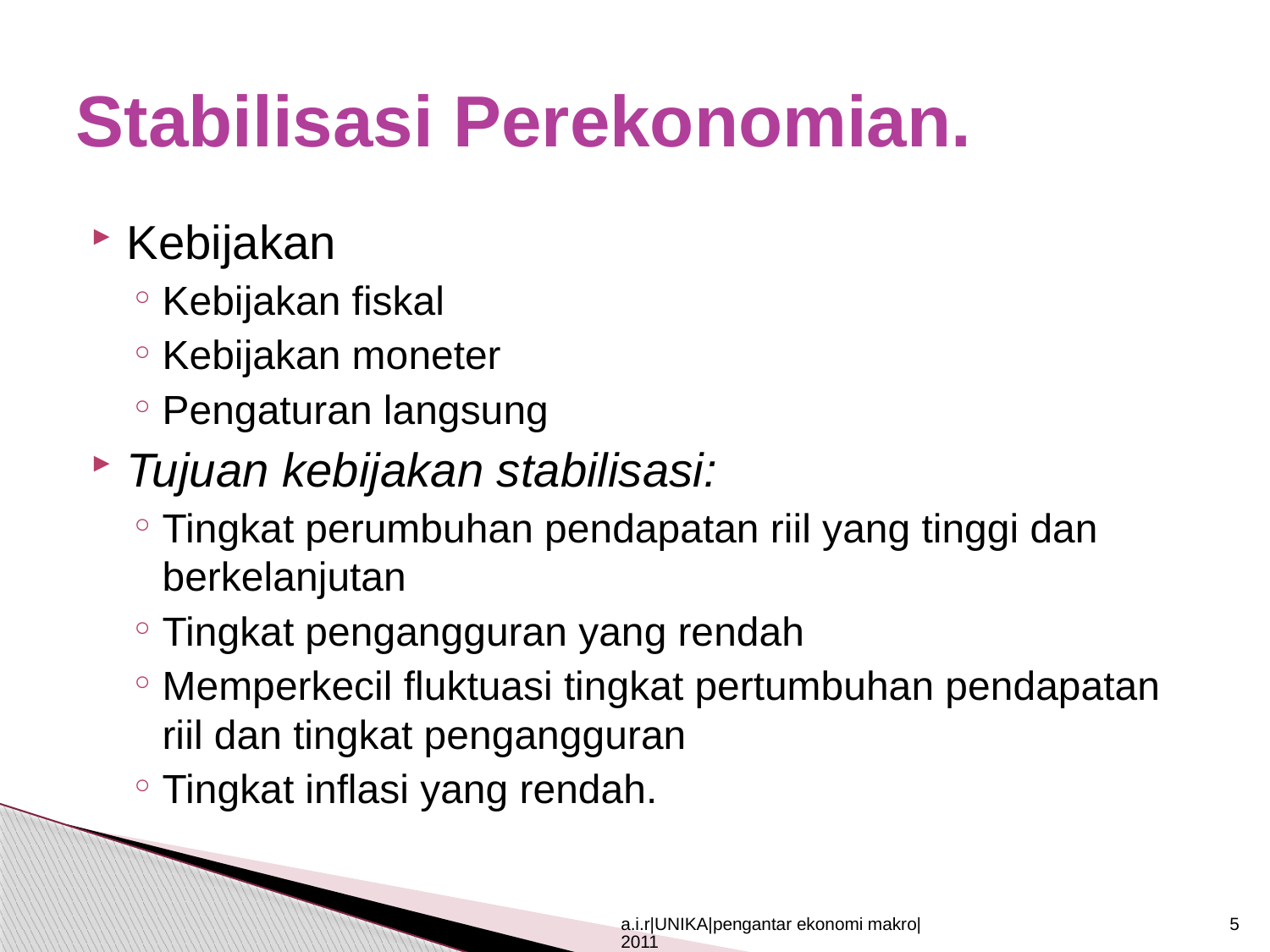

# Stabilisasi Perekonomian.
Kebijakan
Kebijakan fiskal
Kebijakan moneter
Pengaturan langsung
Tujuan kebijakan stabilisasi:
Tingkat perumbuhan pendapatan riil yang tinggi dan berkelanjutan
Tingkat pengangguran yang rendah
Memperkecil fluktuasi tingkat pertumbuhan pendapatan riil dan tingkat pengangguran
Tingkat inflasi yang rendah.

a.i.r|UNIKA|pengantar ekonomi makro|2011
5